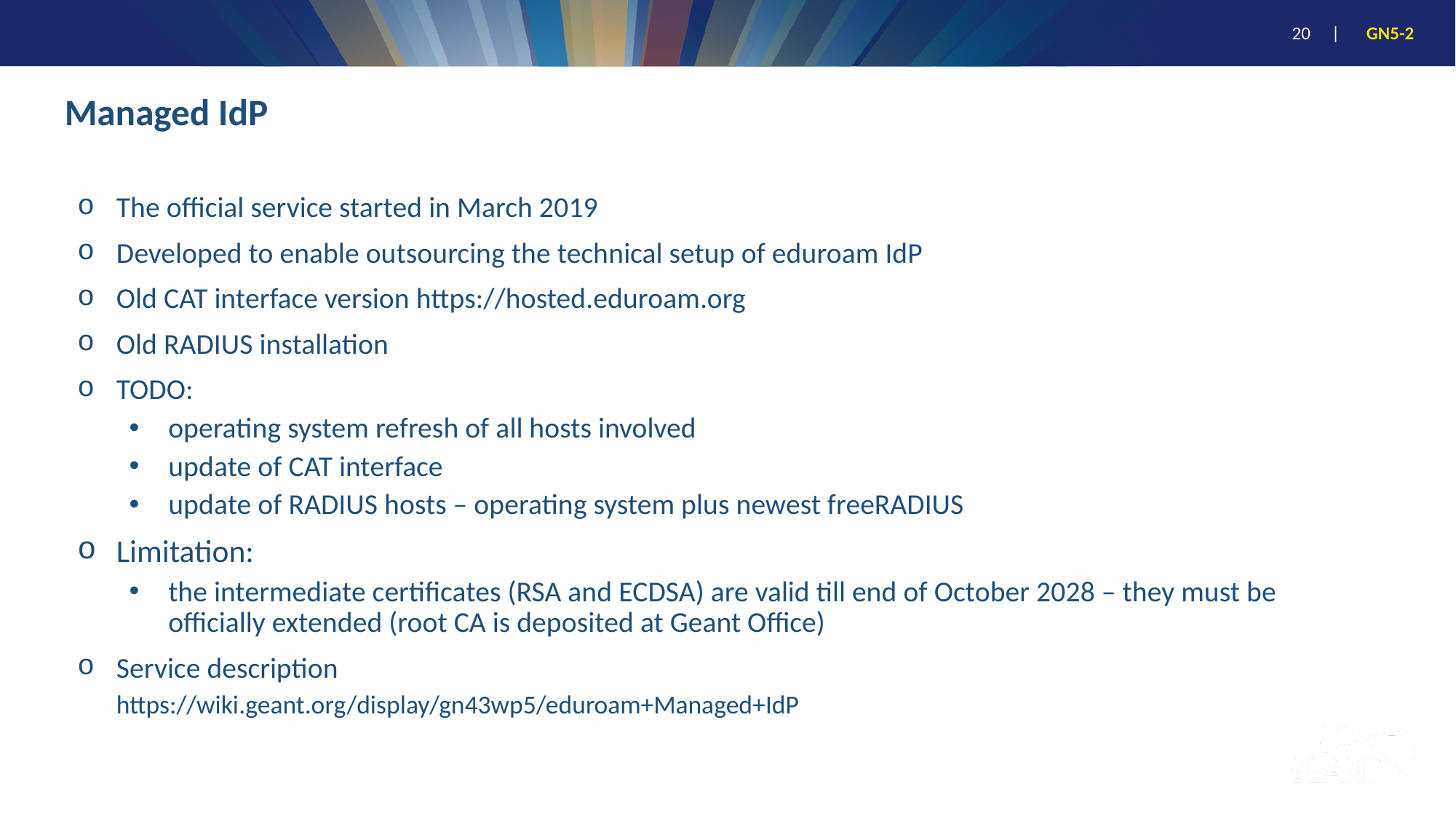

# Managed IdP
The official service started in March 2019
Developed to enable outsourcing the technical setup of eduroam IdP
Old CAT interface version https://hosted.eduroam.org
Old RADIUS installation
TODO:
operating system refresh of all hosts involved
update of CAT interface
update of RADIUS hosts – operating system plus newest freeRADIUS
Limitation:
the intermediate certificates (RSA and ECDSA) are valid till end of October 2028 – they must be officially extended (root CA is deposited at Geant Office)
Service description
https://wiki.geant.org/display/gn43wp5/eduroam+Managed+IdP